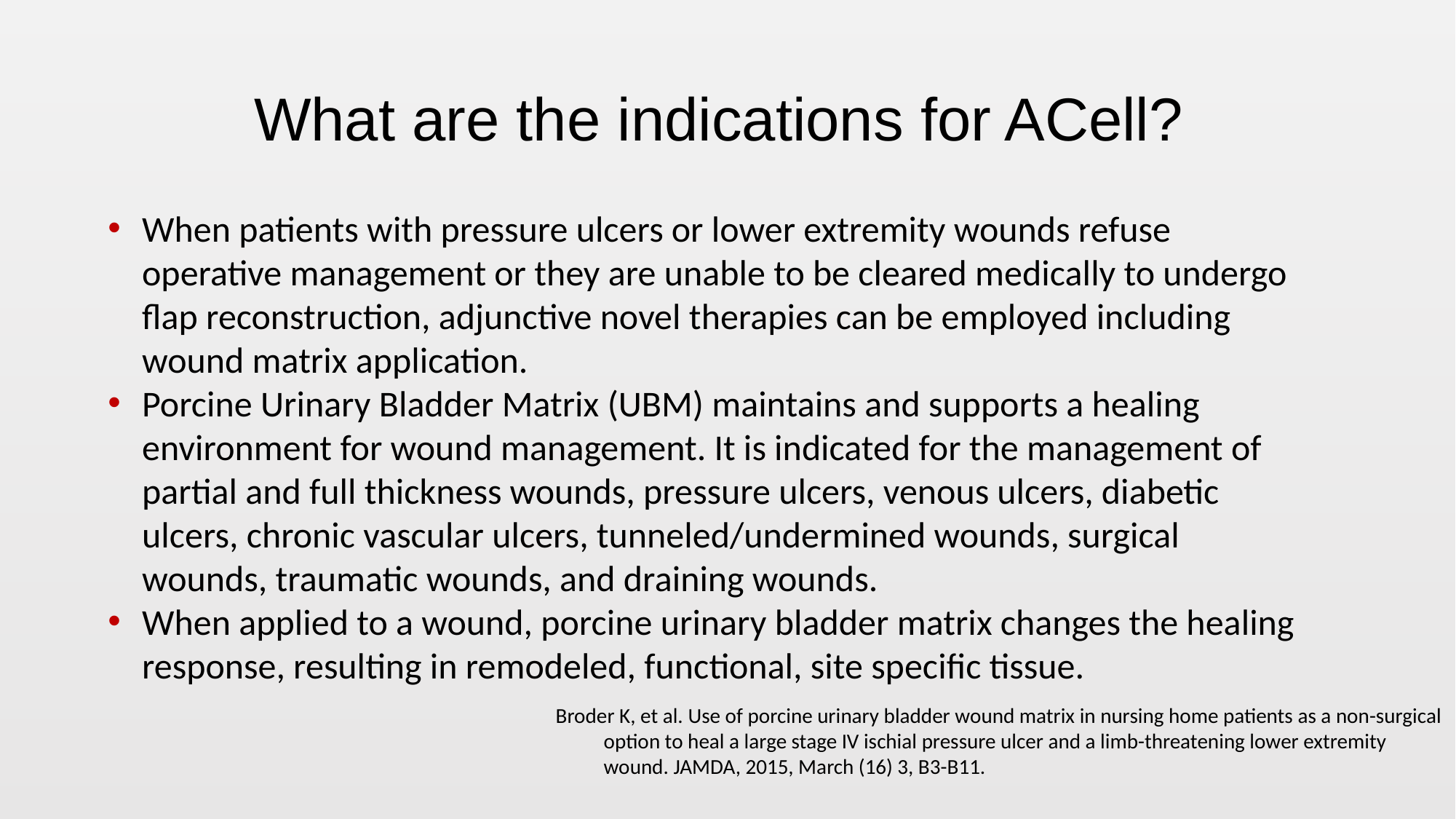

# What are the indications for ACell?
When patients with pressure ulcers or lower extremity wounds refuse operative management or they are unable to be cleared medically to undergo flap reconstruction, adjunctive novel therapies can be employed including wound matrix application.
Porcine Urinary Bladder Matrix (UBM) maintains and supports a healing environment for wound management. It is indicated for the management of partial and full thickness wounds, pressure ulcers, venous ulcers, diabetic ulcers, chronic vascular ulcers, tunneled/undermined wounds, surgical wounds, traumatic wounds, and draining wounds.
When applied to a wound, porcine urinary bladder matrix changes the healing response, resulting in remodeled, functional, site specific tissue.
Broder K, et al. Use of porcine urinary bladder wound matrix in nursing home patients as a non-surgical option to heal a large stage IV ischial pressure ulcer and a limb-threatening lower extremity wound. JAMDA, 2015, March (16) 3, B3-B11.